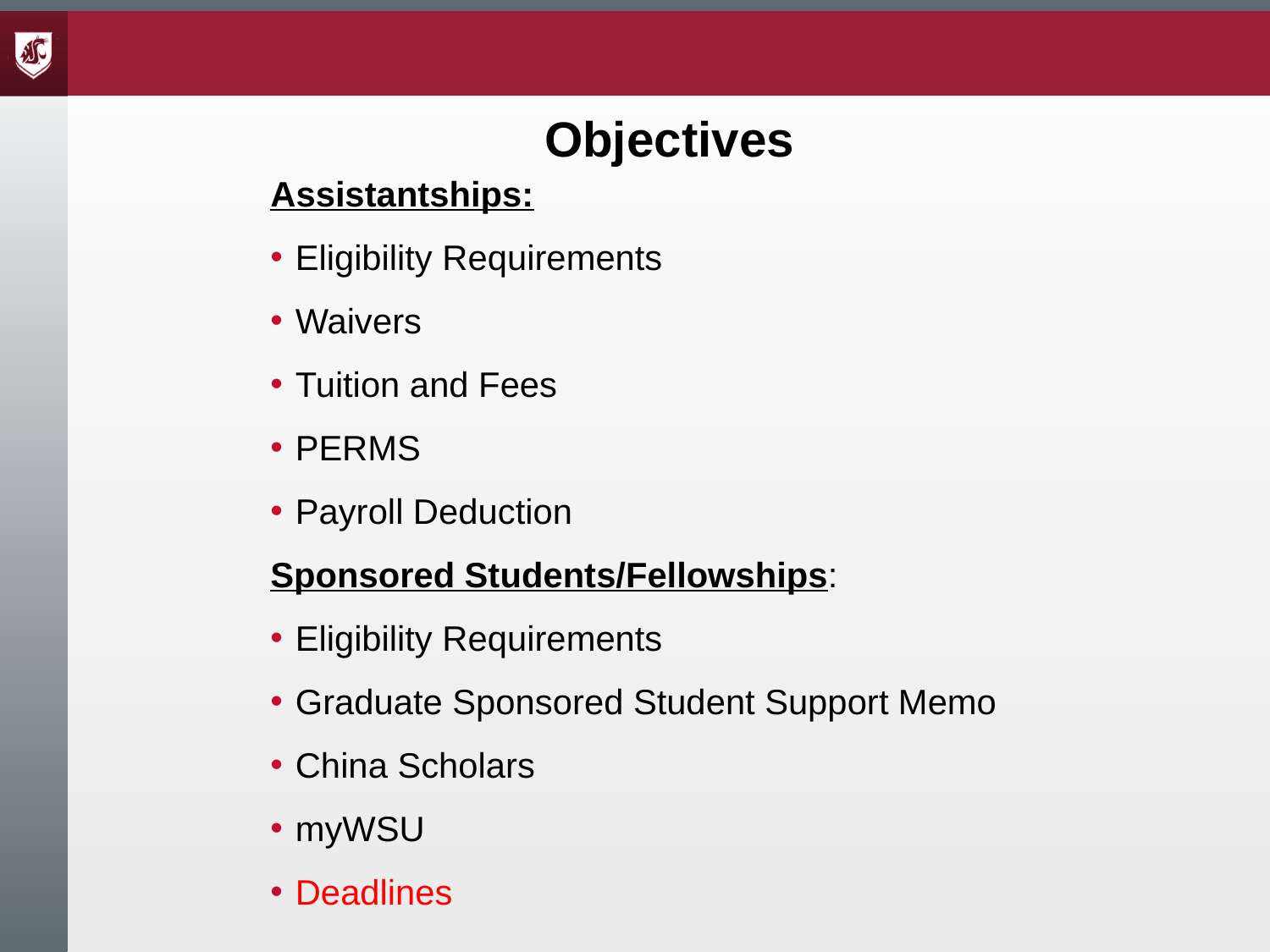

# Objectives
Assistantships:
Eligibility Requirements
Waivers
Tuition and Fees
PERMS
Payroll Deduction
Sponsored Students/Fellowships:
Eligibility Requirements
Graduate Sponsored Student Support Memo
China Scholars
myWSU
Deadlines